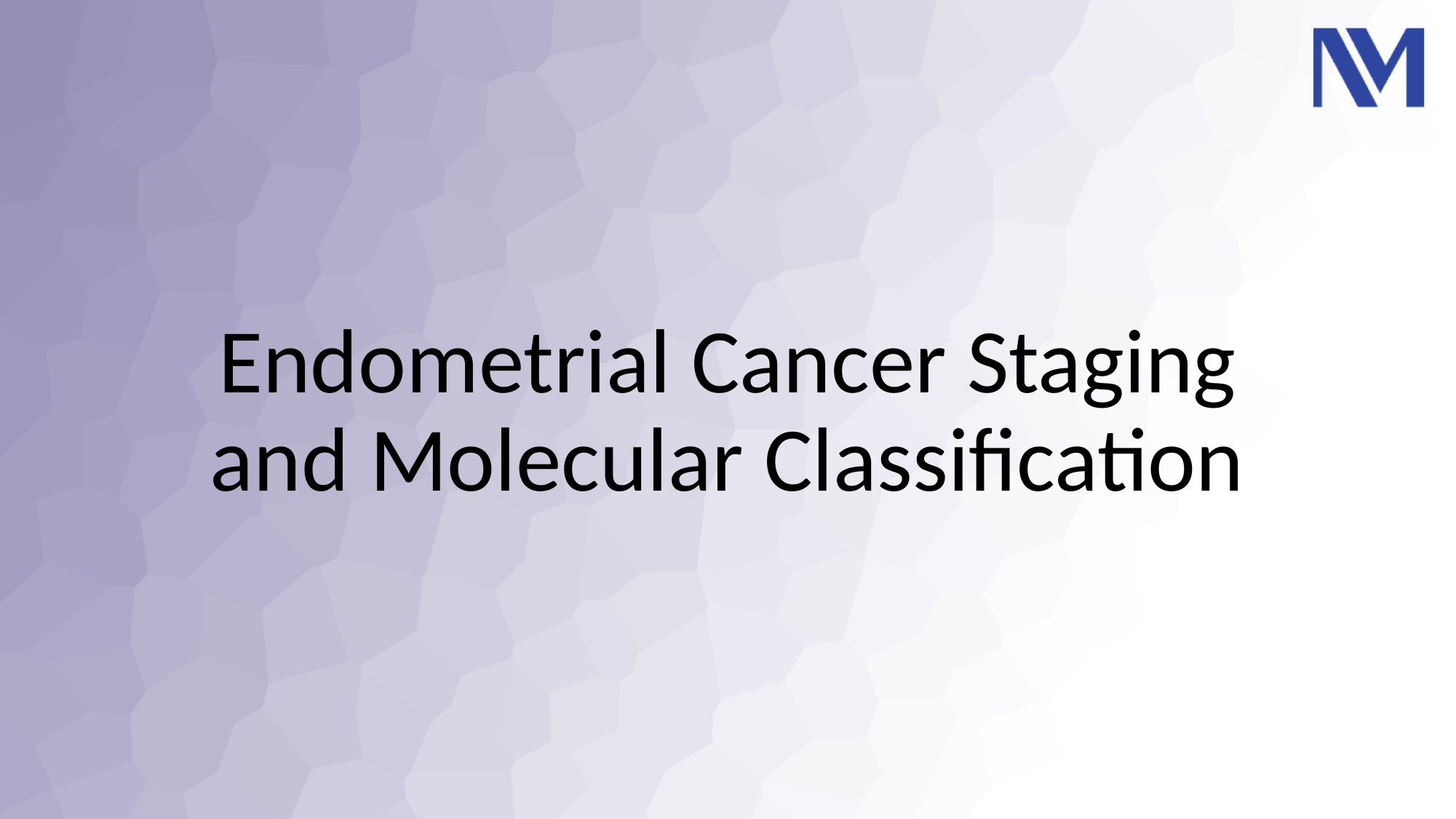

# Endometrial Cancer Staging and Molecular Classification